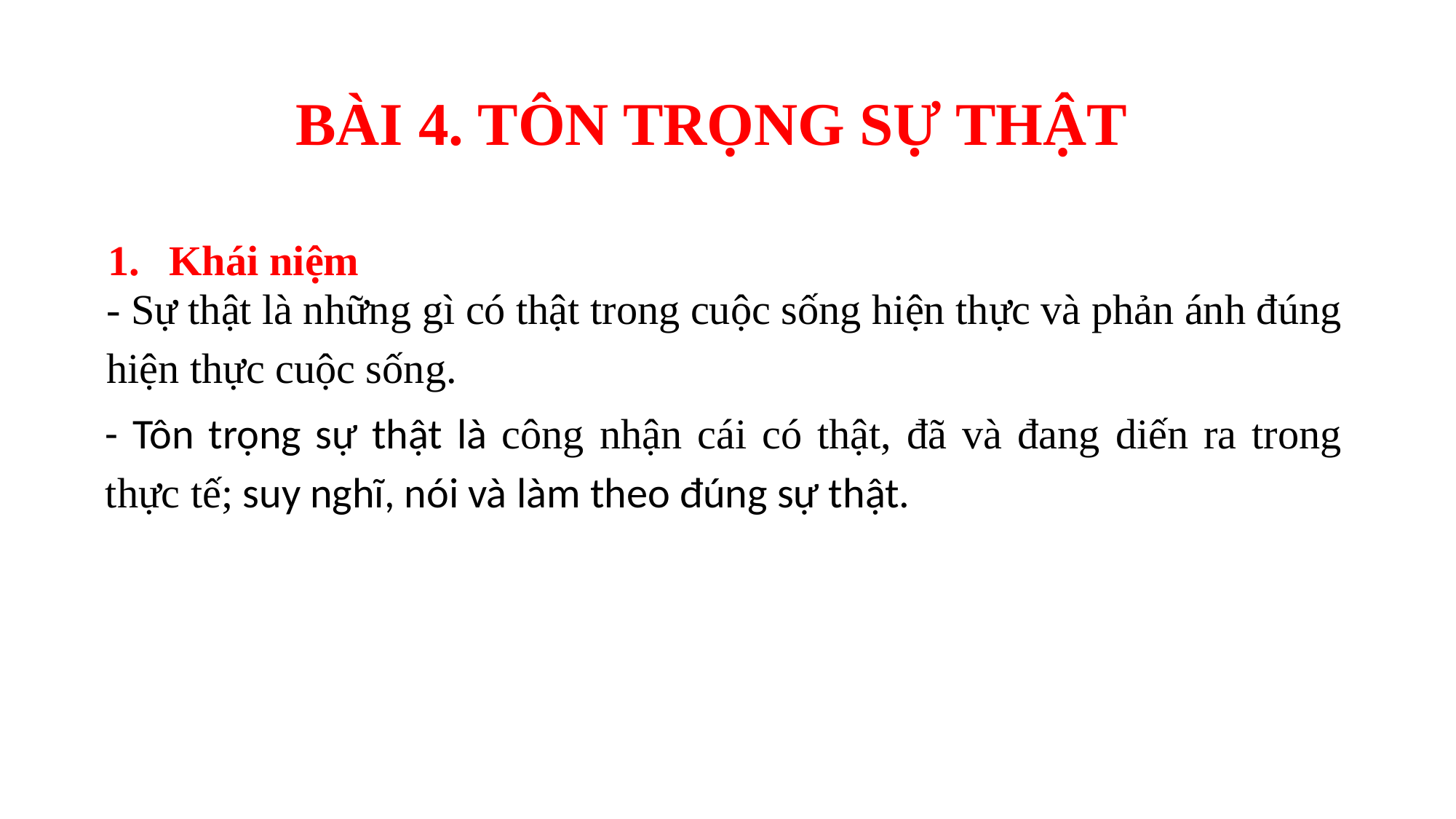

BÀI 4. TÔN TRỌNG SỰ THẬT
Khái niệm
- Sự thật là những gì có thật trong cuộc sống hiện thực và phản ánh đúng hiện thực cuộc sống.
- Tôn trọng sự thật là công nhận cái có thật, đã và đang diến ra trong thực tế; suy nghĩ, nói và làm theo đúng sự thật.